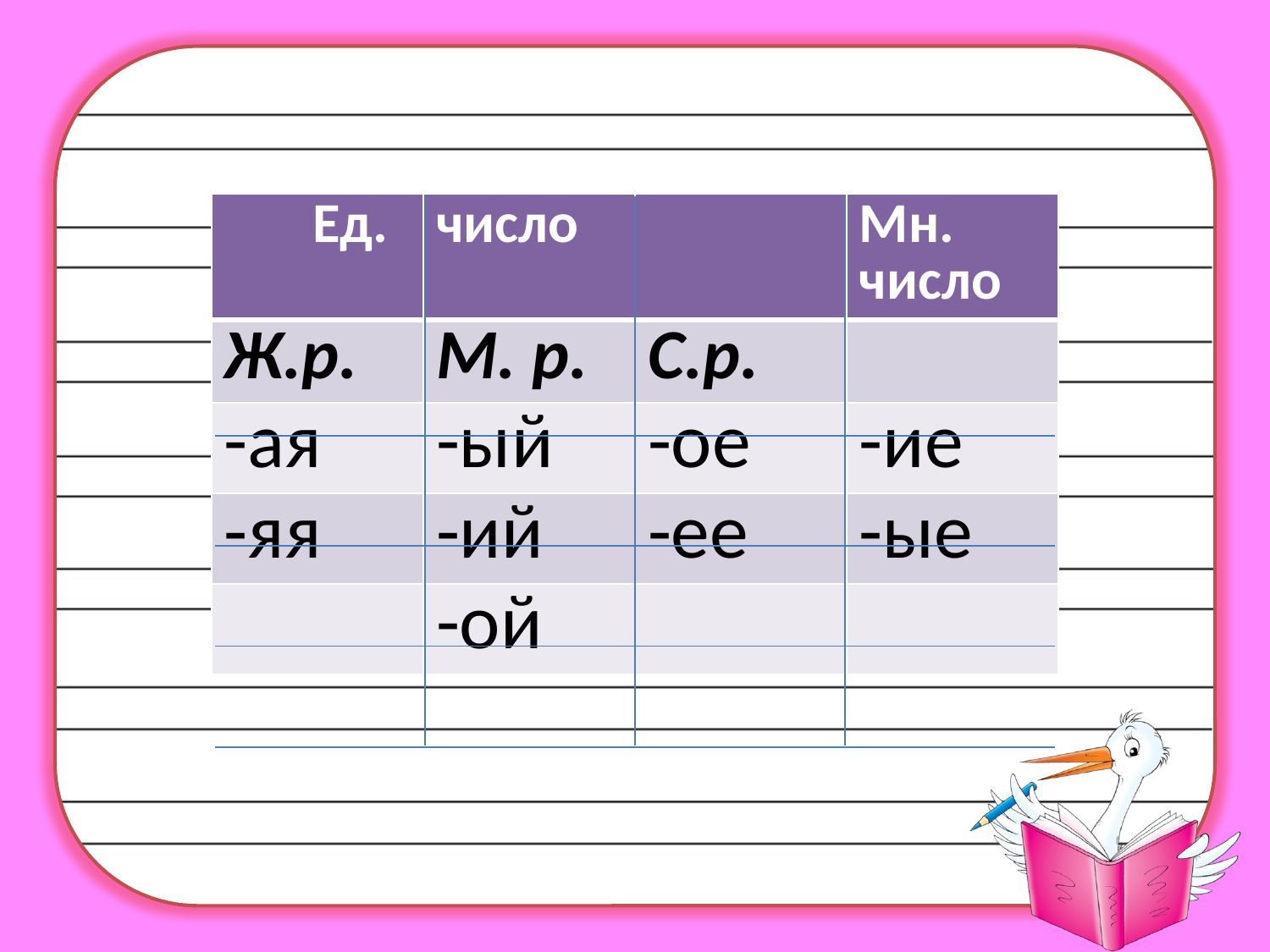

| Ед. | число |  | Мн. число |
| --- | --- | --- | --- |
| Ж.р. | М. р. | С.р. |  |
| -ая | -ый | -ое | -ие |
| -яя | -ий | -ее | -ые |
|  | -ой |  |  |